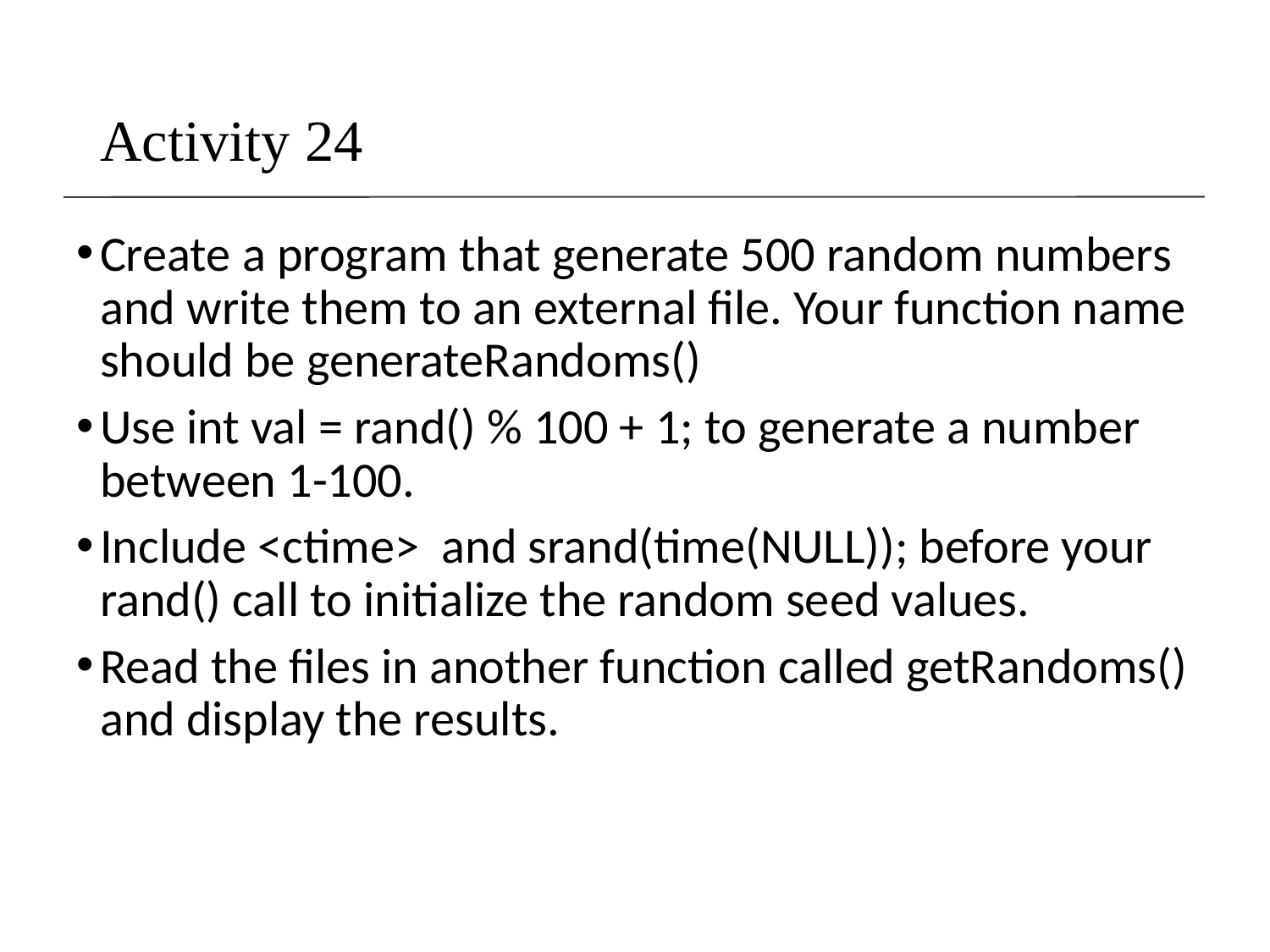

Activity 24
Create a program that generate 500 random numbers and write them to an external file. Your function name should be generateRandoms()
Use int val = rand() % 100 + 1; to generate a number between 1-100.
Include <ctime>  and srand(time(NULL)); before your rand() call to initialize the random seed values.
Read the files in another function called getRandoms() and display the results.